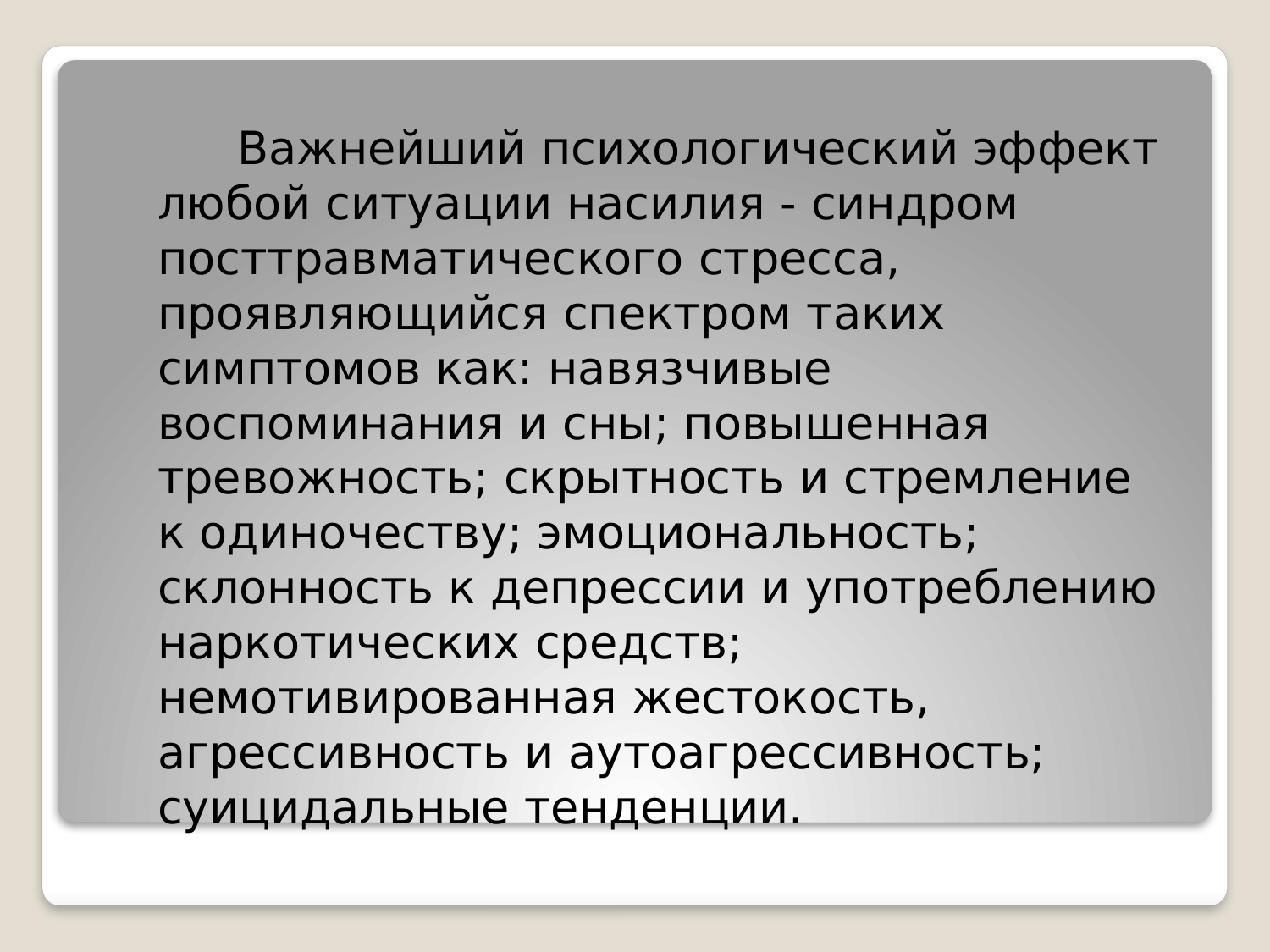

Важнейший психологический эффект любой ситуации насилия - синдром посттравматического стресса, проявляющийся спектром таких симптомов как: навязчивые воспоминания и сны; повышенная тревожность; скрытность и стремление к одиночеству; эмоциональность; склонность к депрессии и употреблению наркотических средств; немотивированная жестокость, агрессивность и аутоагрессивность; суицидальные тенденции.